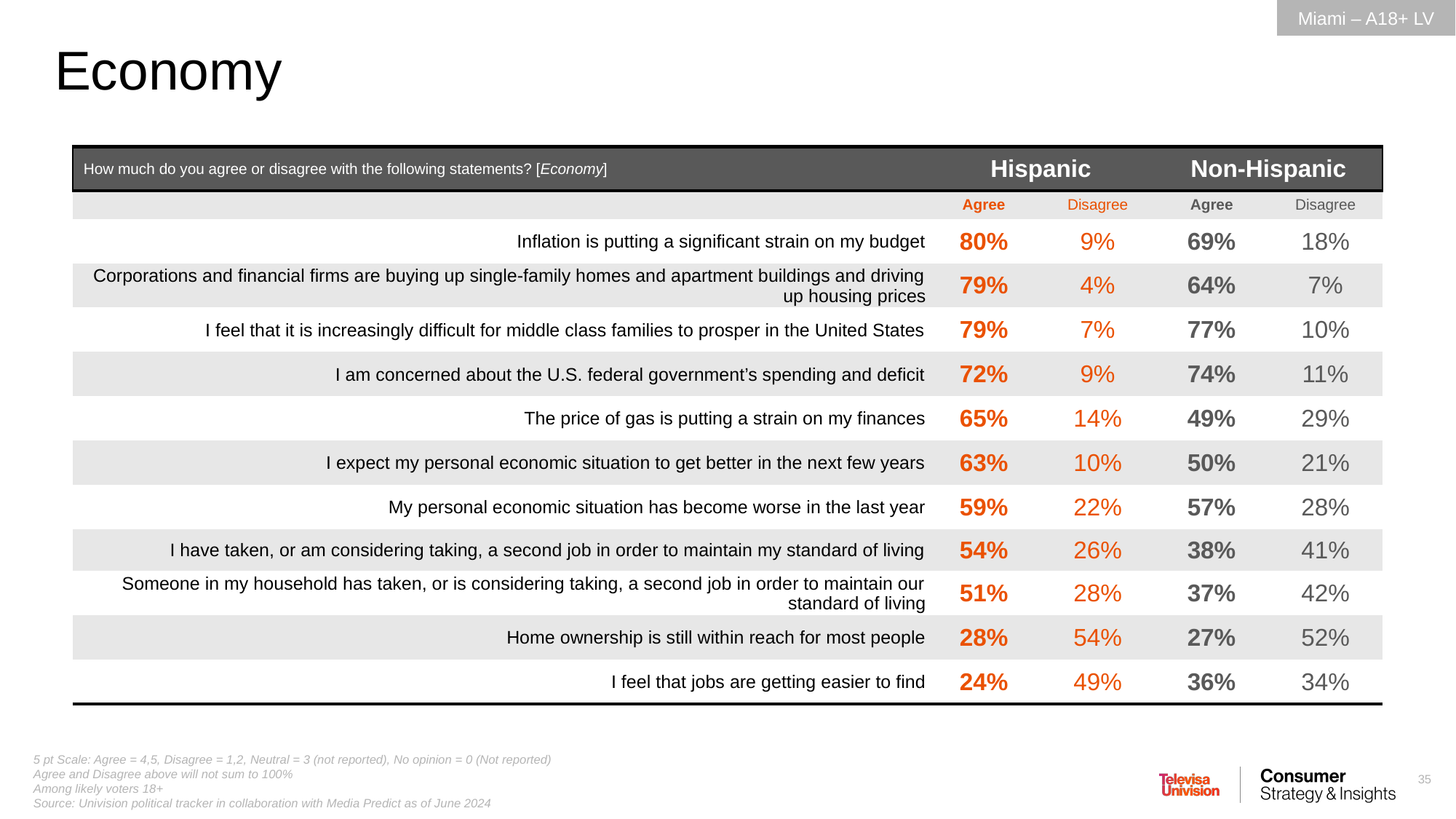

Economy
| How much do you agree or disagree with the following statements? [Economy] | Hispanic | Non-Hispanic | Non-Hispanic | Non-Hispanic |
| --- | --- | --- | --- | --- |
|  | Agree | Disagree | Agree | Disagree |
| Inflation is putting a significant strain on my budget | 80% | 9% | 69% | 18% |
| Corporations and financial firms are buying up single-family homes and apartment buildings and driving up housing prices | 79% | 4% | 64% | 7% |
| I feel that it is increasingly difficult for middle class families to prosper in the United States | 79% | 7% | 77% | 10% |
| I am concerned about the U.S. federal government’s spending and deficit | 72% | 9% | 74% | 11% |
| The price of gas is putting a strain on my finances | 65% | 14% | 49% | 29% |
| I expect my personal economic situation to get better in the next few years | 63% | 10% | 50% | 21% |
| My personal economic situation has become worse in the last year | 59% | 22% | 57% | 28% |
| I have taken, or am considering taking, a second job in order to maintain my standard of living | 54% | 26% | 38% | 41% |
| Someone in my household has taken, or is considering taking, a second job in order to maintain our standard of living | 51% | 28% | 37% | 42% |
| Home ownership is still within reach for most people | 28% | 54% | 27% | 52% |
| I feel that jobs are getting easier to find | 24% | 49% | 36% | 34% |